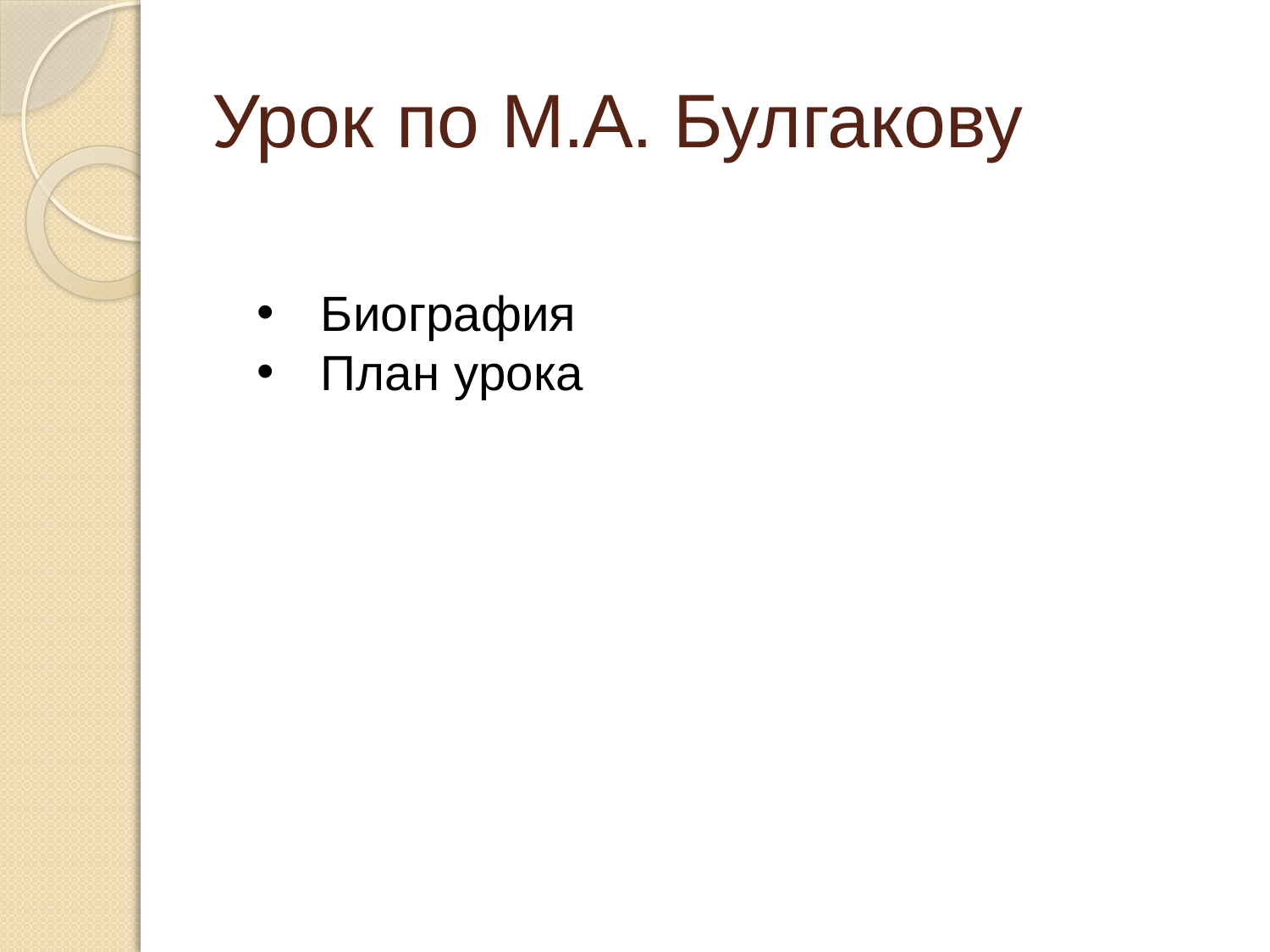

# Урок по М.А. Булгакову
Биография
План урока